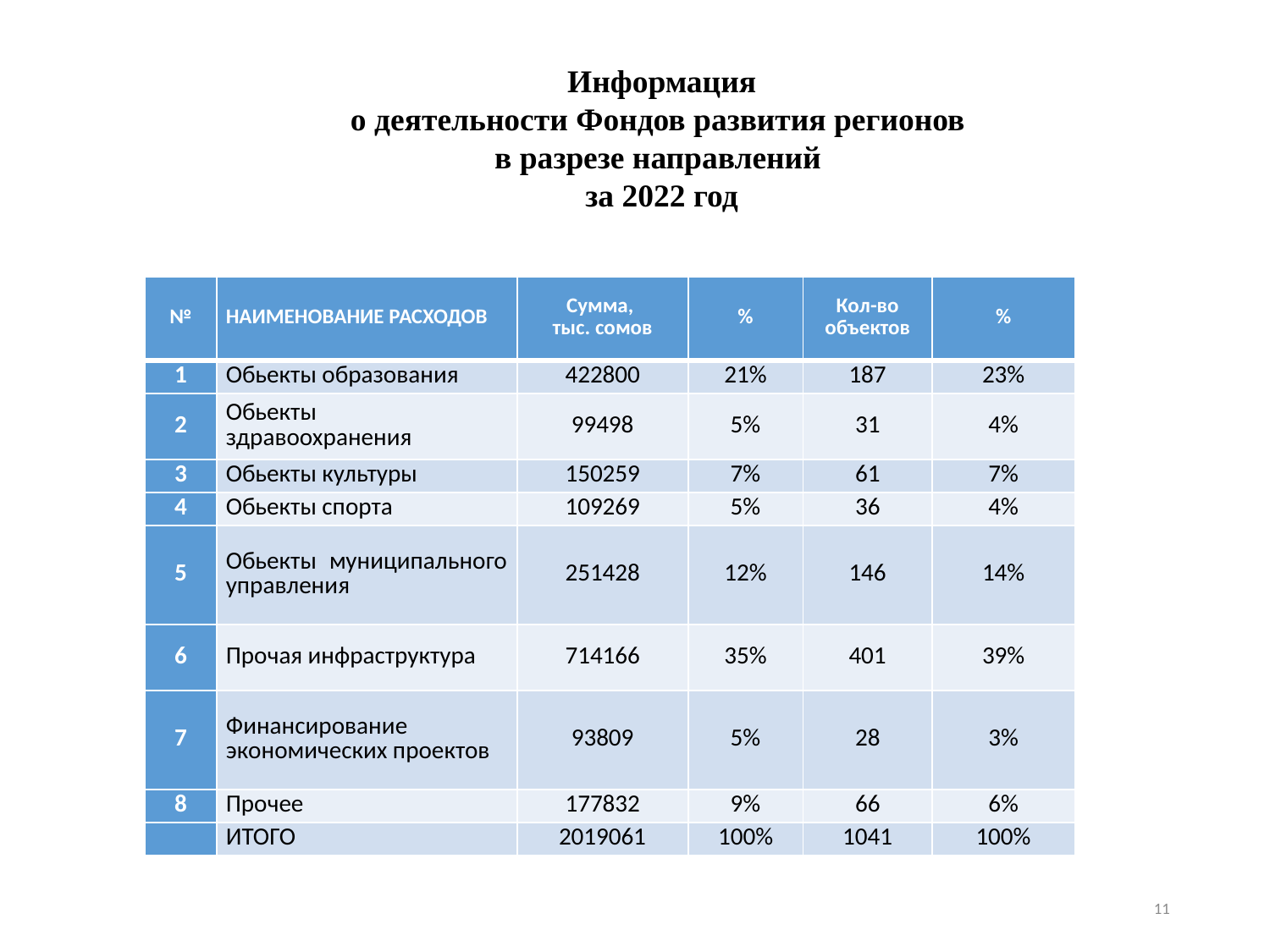

Информация
о деятельности Фондов развития регионов
в разрезе направлений
за 2022 год

| № | НАИМЕНОВАНИЕ РАСХОДОВ | Сумма, тыс. сомов | % | Кол-во объектов | % |
| --- | --- | --- | --- | --- | --- |
| 1 | Обьекты образования | 422800 | 21% | 187 | 23% |
| 2 | Обьекты здравоохранения | 99498 | 5% | 31 | 4% |
| 3 | Обьекты культуры | 150259 | 7% | 61 | 7% |
| 4 | Обьекты спорта | 109269 | 5% | 36 | 4% |
| 5 | Обьекты муниципального управления | 251428 | 12% | 146 | 14% |
| 6 | Прочая инфраструктура | 714166 | 35% | 401 | 39% |
| 7 | Финансирование экономических проектов | 93809 | 5% | 28 | 3% |
| 8 | Прочее | 177832 | 9% | 66 | 6% |
|  | ИТОГО | 2019061 | 100% | 1041 | 100% |
11